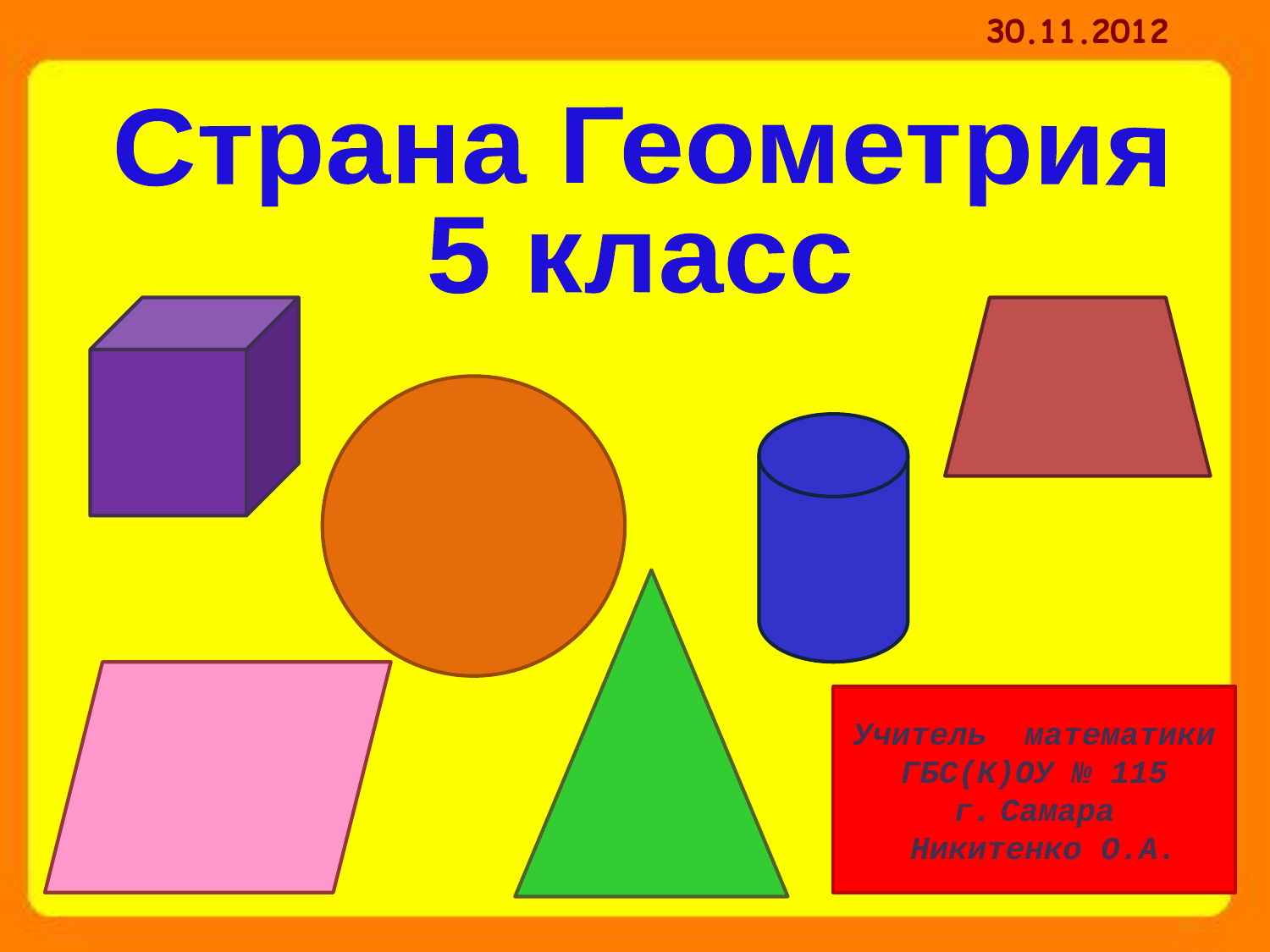

30.11.2012
Страна Геометрия
5 класс

Учитель  математики
ГБС(К)ОУ № 115
г. Самара
 Никитенко О.А.